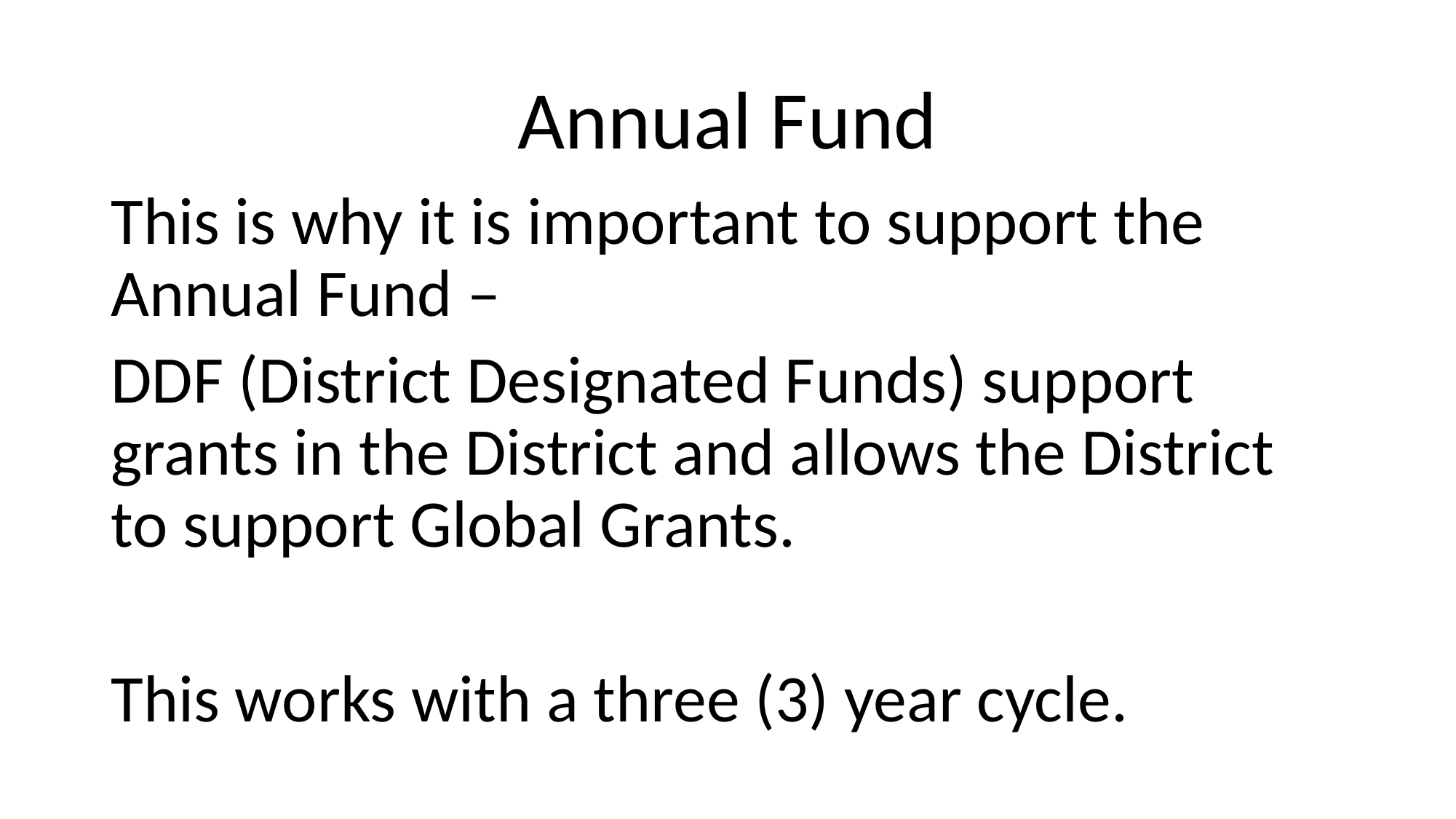

# Annual Fund
This is why it is important to support the Annual Fund –
DDF (District Designated Funds) support grants in the District and allows the District to support Global Grants.

This works with a three (3) year cycle.